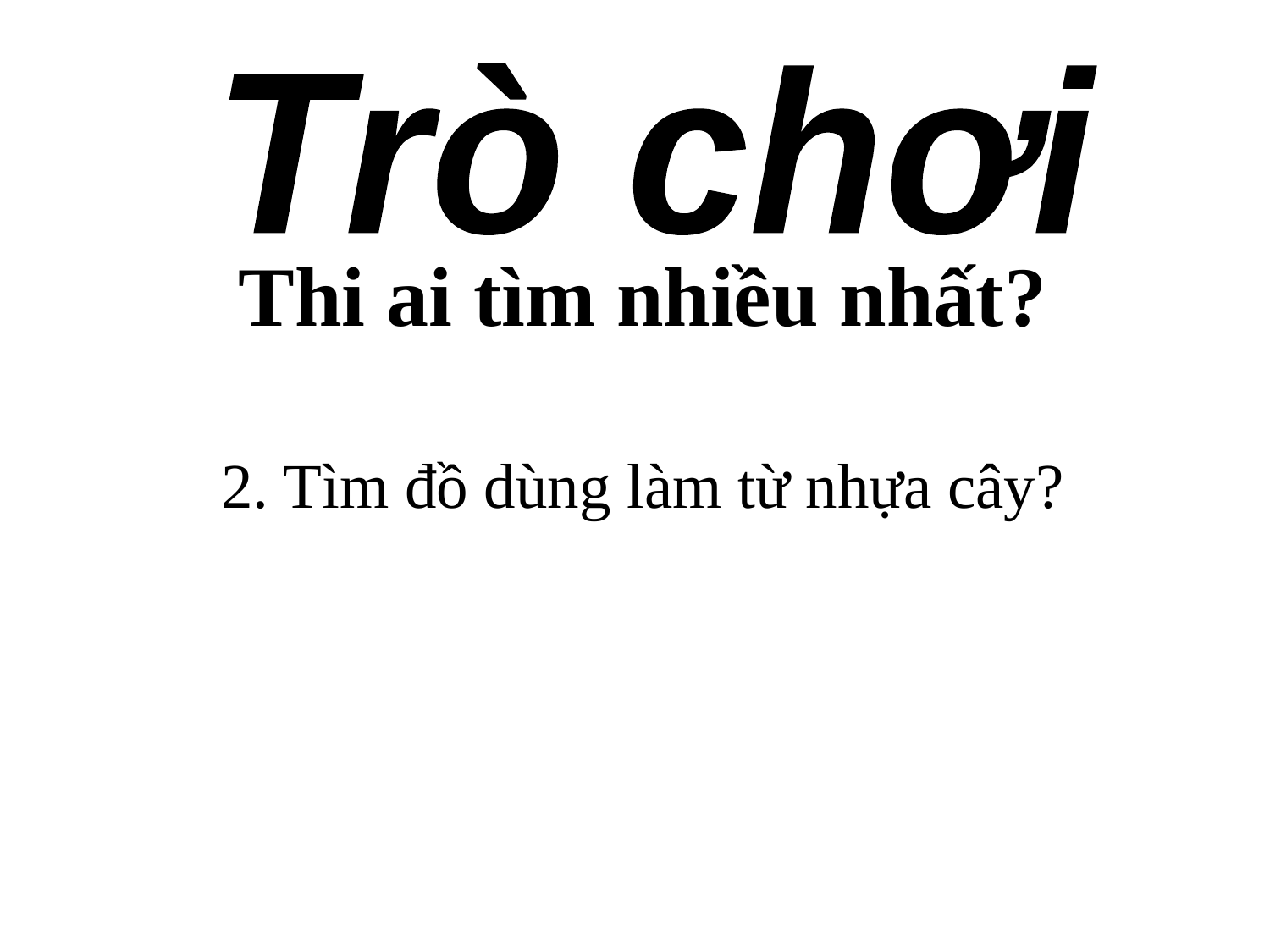

Trò chơi
Thi ai tìm nhiều nhất?

2. Tìm đồ dùng làm từ nhựa cây?